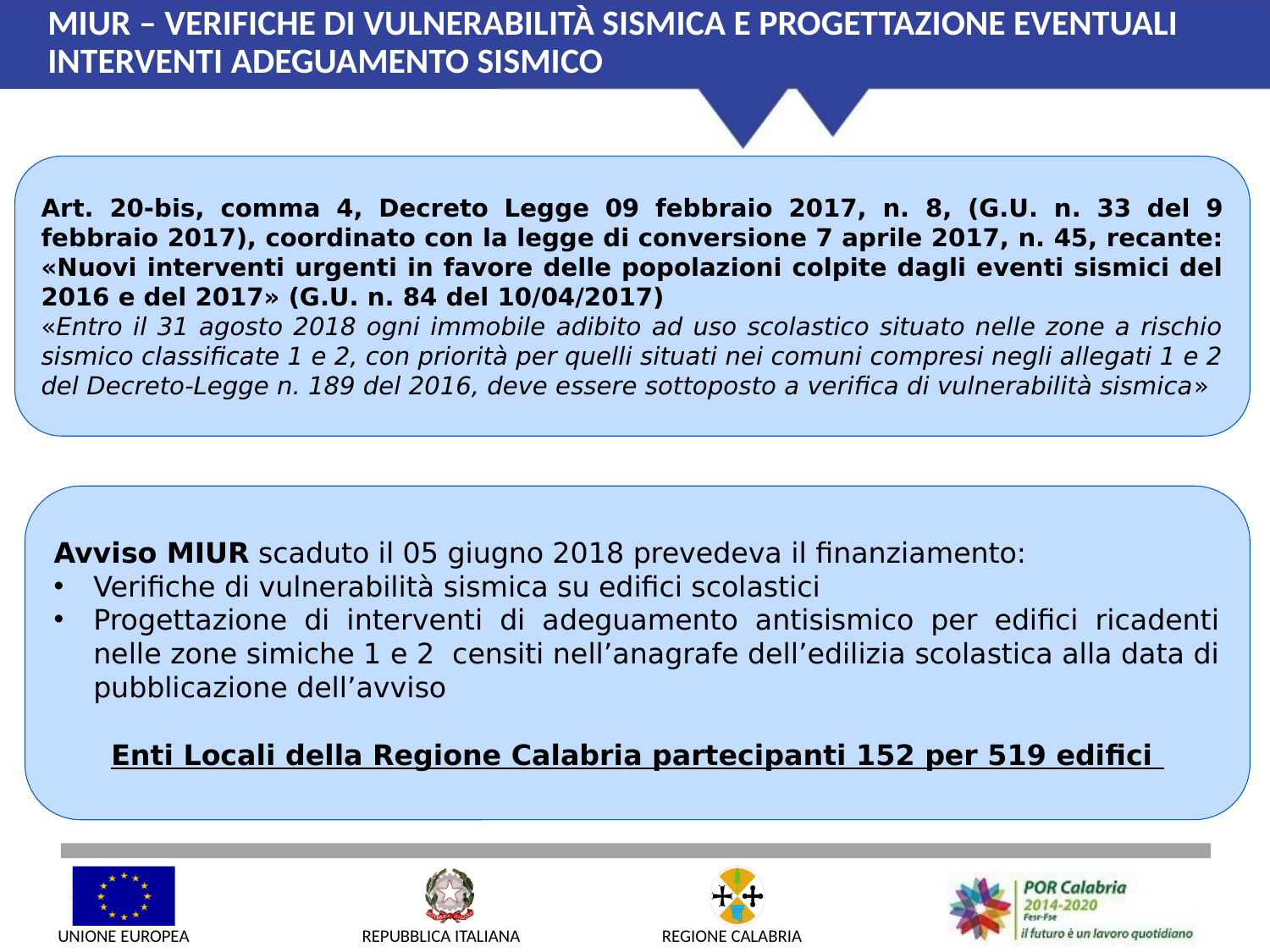

# MIUR – VERIFICHE DI VULNERABILITÀ SISMICA E PROGETTAZIONE EVENTUALI INTERVENTI ADEGUAMENTO SISMICO
Art. 20-bis, comma 4, Decreto Legge 09 febbraio 2017, n. 8, (G.U. n. 33 del 9 febbraio 2017), coordinato con la legge di conversione 7 aprile 2017, n. 45, recante: «Nuovi interventi urgenti in favore delle popolazioni colpite dagli eventi sismici del 2016 e del 2017» (G.U. n. 84 del 10/04/2017)
«Entro il 31 agosto 2018 ogni immobile adibito ad uso scolastico situato nelle zone a rischio sismico classificate 1 e 2, con priorità per quelli situati nei comuni compresi negli allegati 1 e 2 del Decreto-Legge n. 189 del 2016, deve essere sottoposto a verifica di vulnerabilità sismica»
Avviso MIUR scaduto il 05 giugno 2018 prevedeva il finanziamento:
Verifiche di vulnerabilità sismica su edifici scolastici
Progettazione di interventi di adeguamento antisismico per edifici ricadenti nelle zone simiche 1 e 2  censiti nell’anagrafe dell’edilizia scolastica alla data di pubblicazione dell’avviso

Enti Locali della Regione Calabria partecipanti 152 per 519 edifici